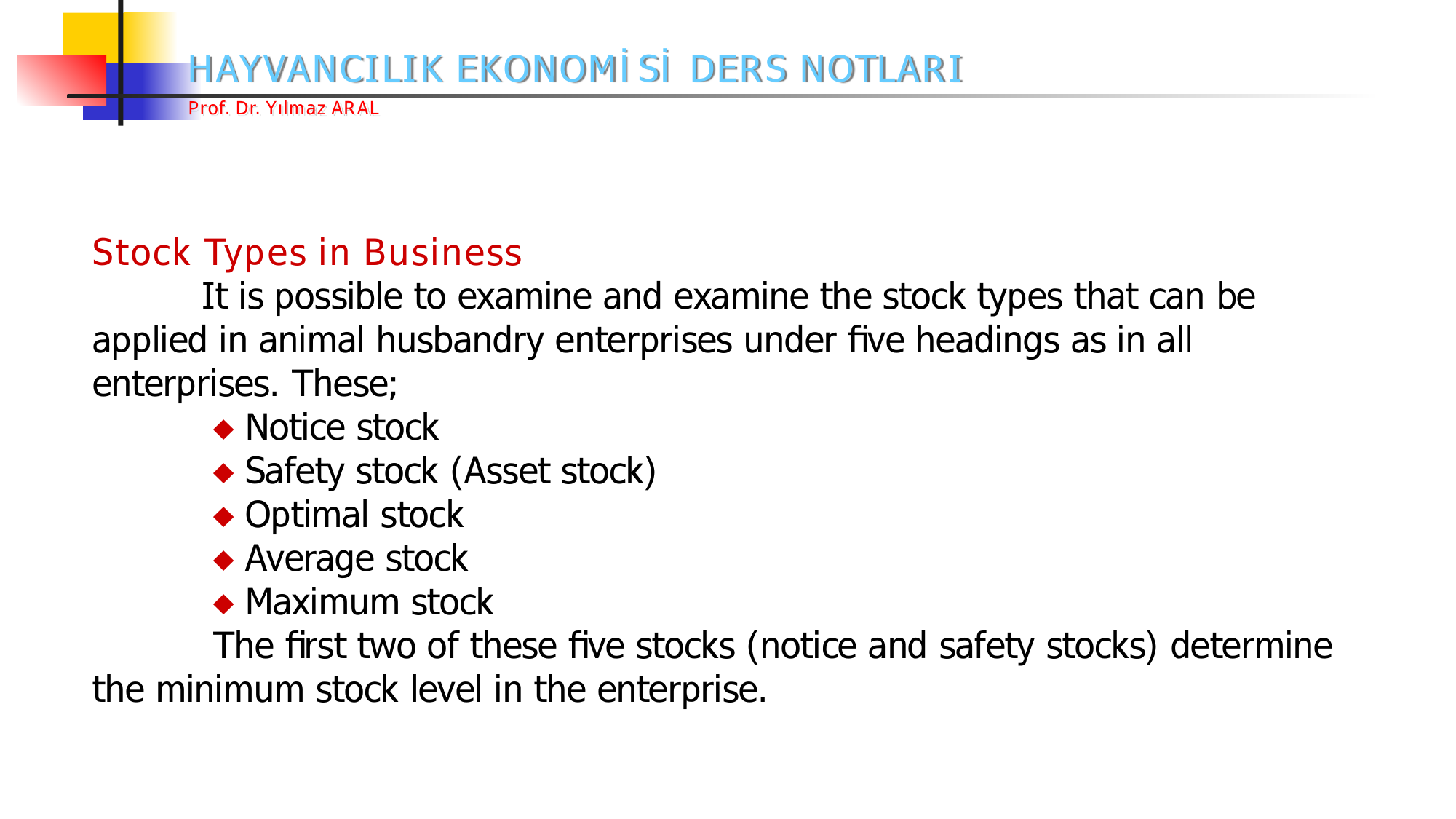

Stock Types in Business
	It is possible to examine and examine the stock types that can be applied in animal husbandry enterprises under five headings as in all enterprises. These;
	 ♦ Notice stock
	 ♦ Safety stock (Asset stock)
	 ♦ Optimal stock
	 ♦ Average stock
	 ♦ Maximum stock
	 The first two of these five stocks (notice and safety stocks) determine the minimum stock level in the enterprise.